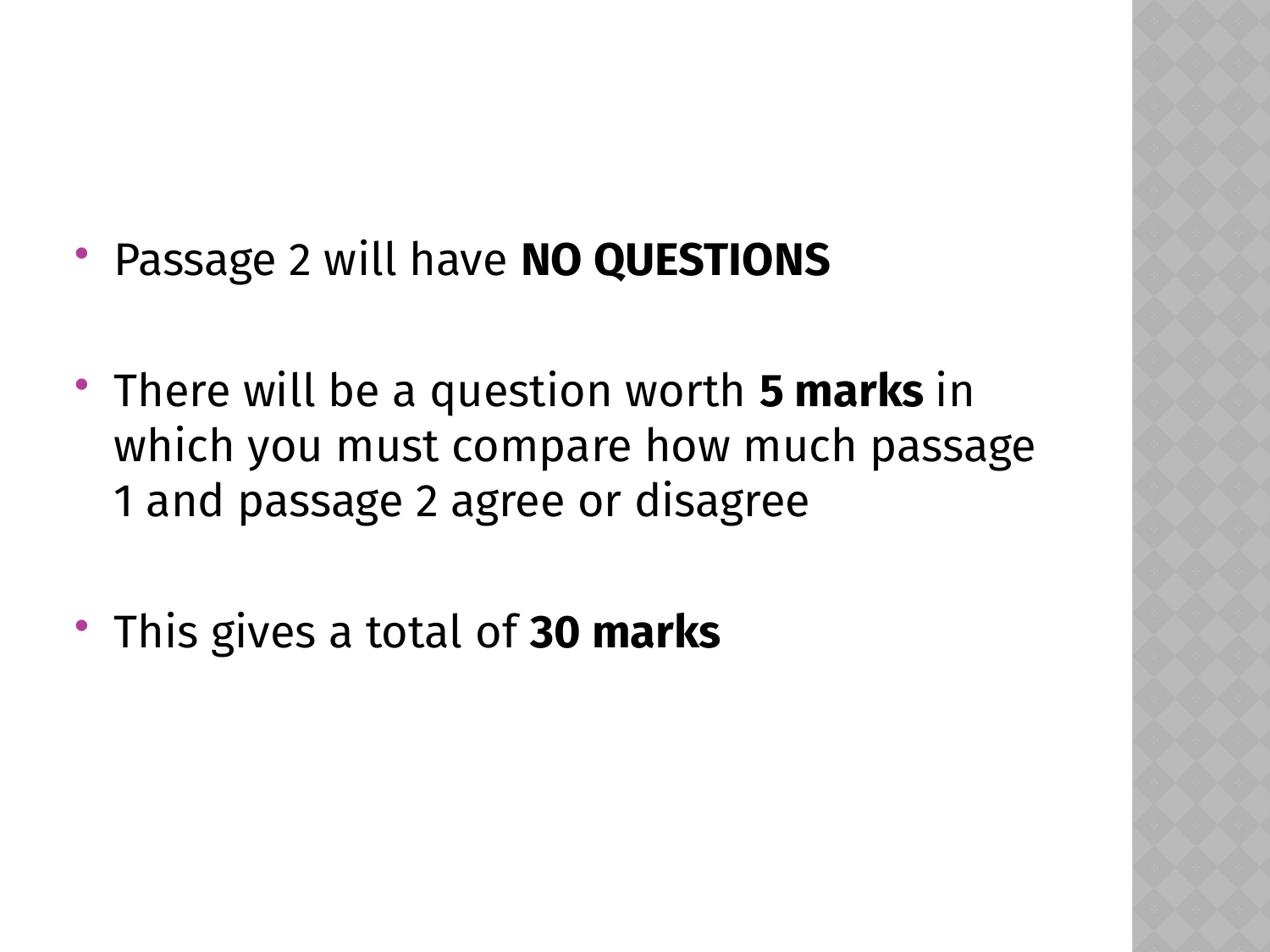

Passage 2 will have NO QUESTIONS

There will be a question worth 5 marks in which you must compare how much passage 1 and passage 2 agree or disagree

This gives a total of 30 marks